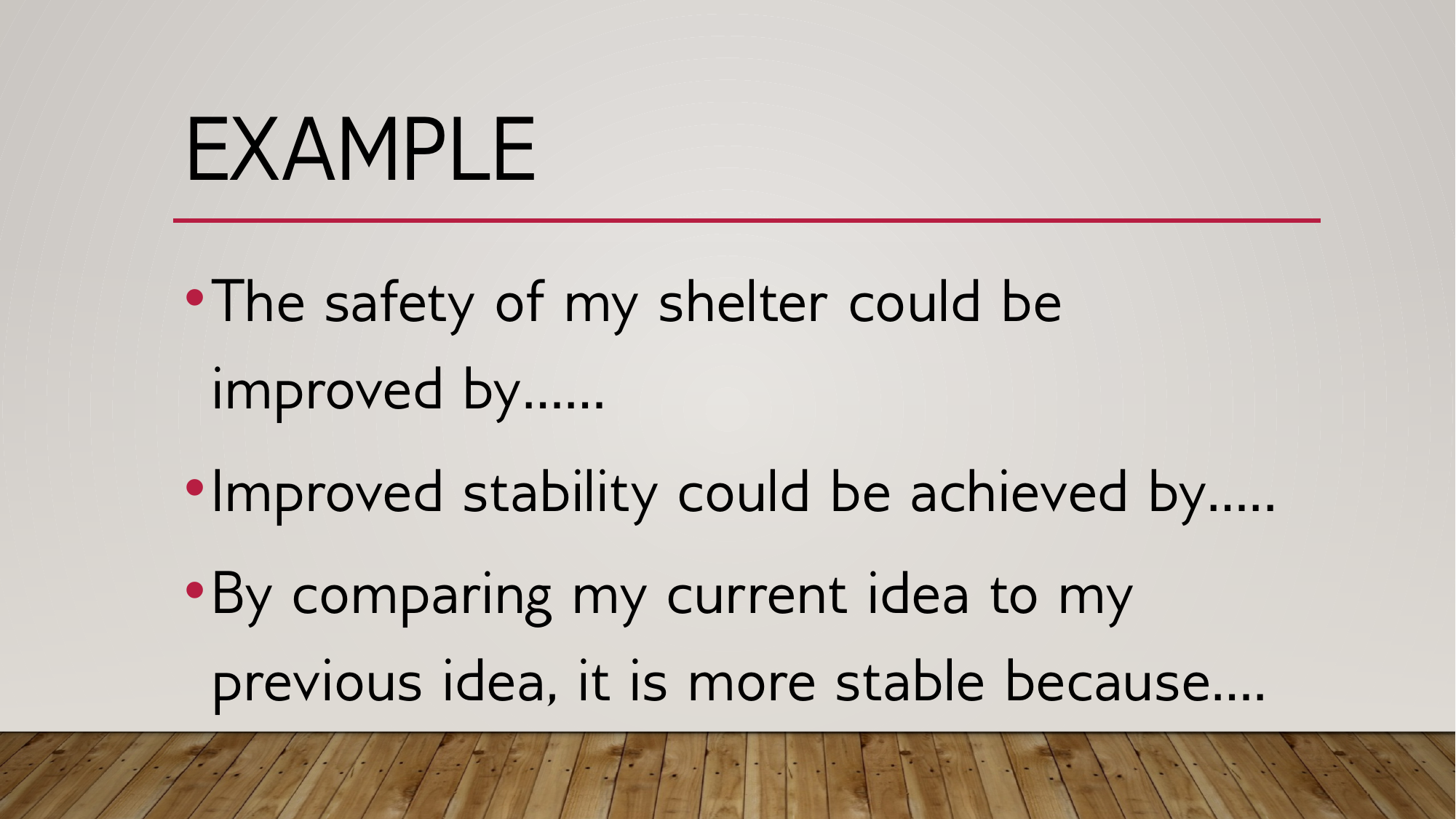

# example
The safety of my shelter could be improved by……
Improved stability could be achieved by…..
By comparing my current idea to my previous idea, it is more stable because….